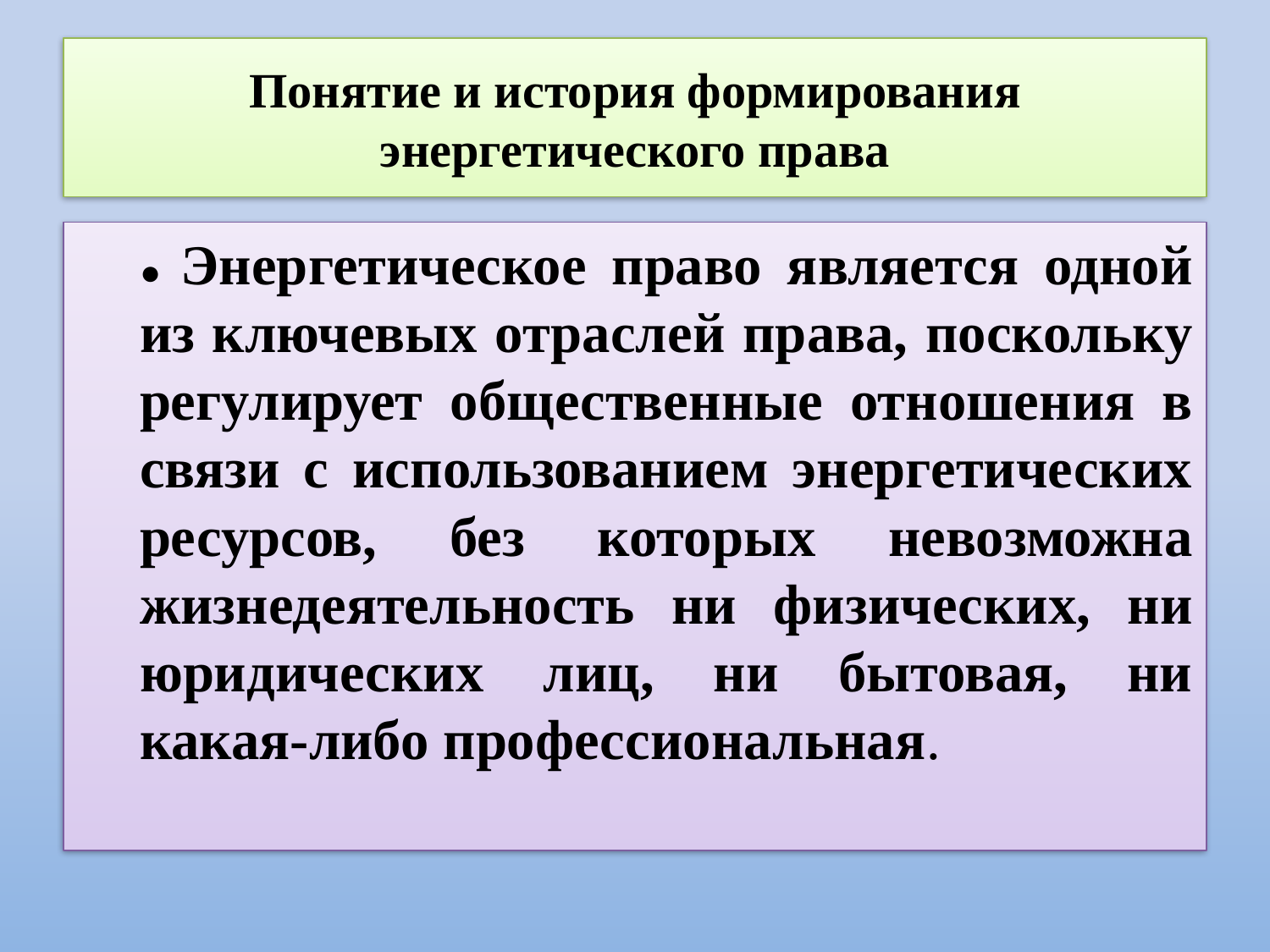

# Понятие и история формирования энергетического права
● Энергетическое право является одной из ключевых отраслей права, поскольку регулирует общественные отношения в связи с использованием энергетических ресурсов, без которых невозможна жизнедеятельность ни физических, ни юридических лиц, ни бытовая, ни какая-либо профессиональная.